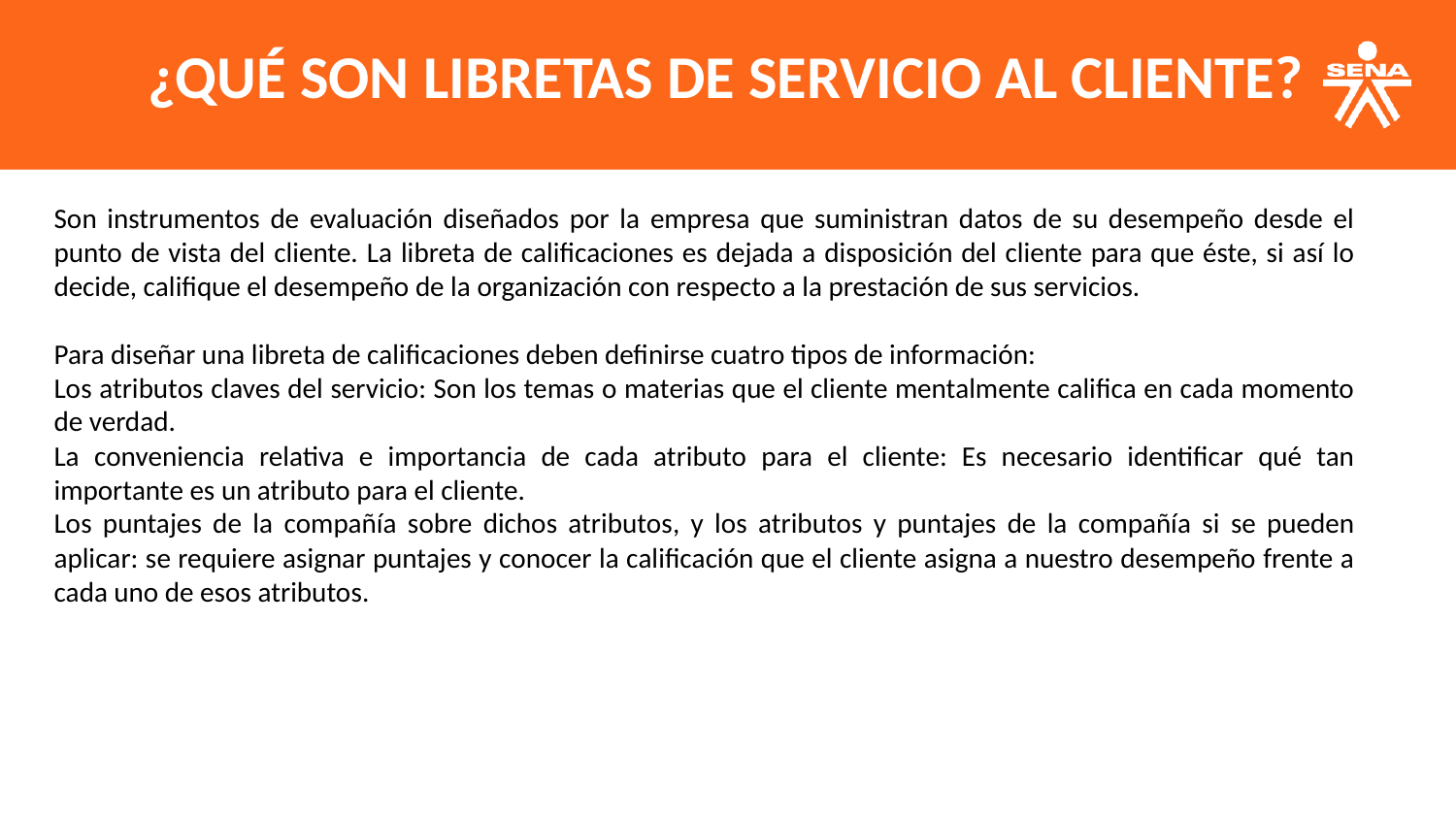

¿QUÉ SON LIBRETAS DE SERVICIO AL CLIENTE?

Son instrumentos de evaluación diseñados por la empresa que suministran datos de su desempeño desde el punto de vista del cliente. La libreta de calificaciones es dejada a disposición del cliente para que éste, si así lo decide, califique el desempeño de la organización con respecto a la prestación de sus servicios.

Para diseñar una libreta de calificaciones deben definirse cuatro tipos de información:
Los atributos claves del servicio: Son los temas o materias que el cliente mentalmente califica en cada momento de verdad.
La conveniencia relativa e importancia de cada atributo para el cliente: Es necesario identificar qué tan importante es un atributo para el cliente.
Los puntajes de la compañía sobre dichos atributos, y los atributos y puntajes de la compañía si se pueden aplicar: se requiere asignar puntajes y conocer la calificación que el cliente asigna a nuestro desempeño frente a cada uno de esos atributos.